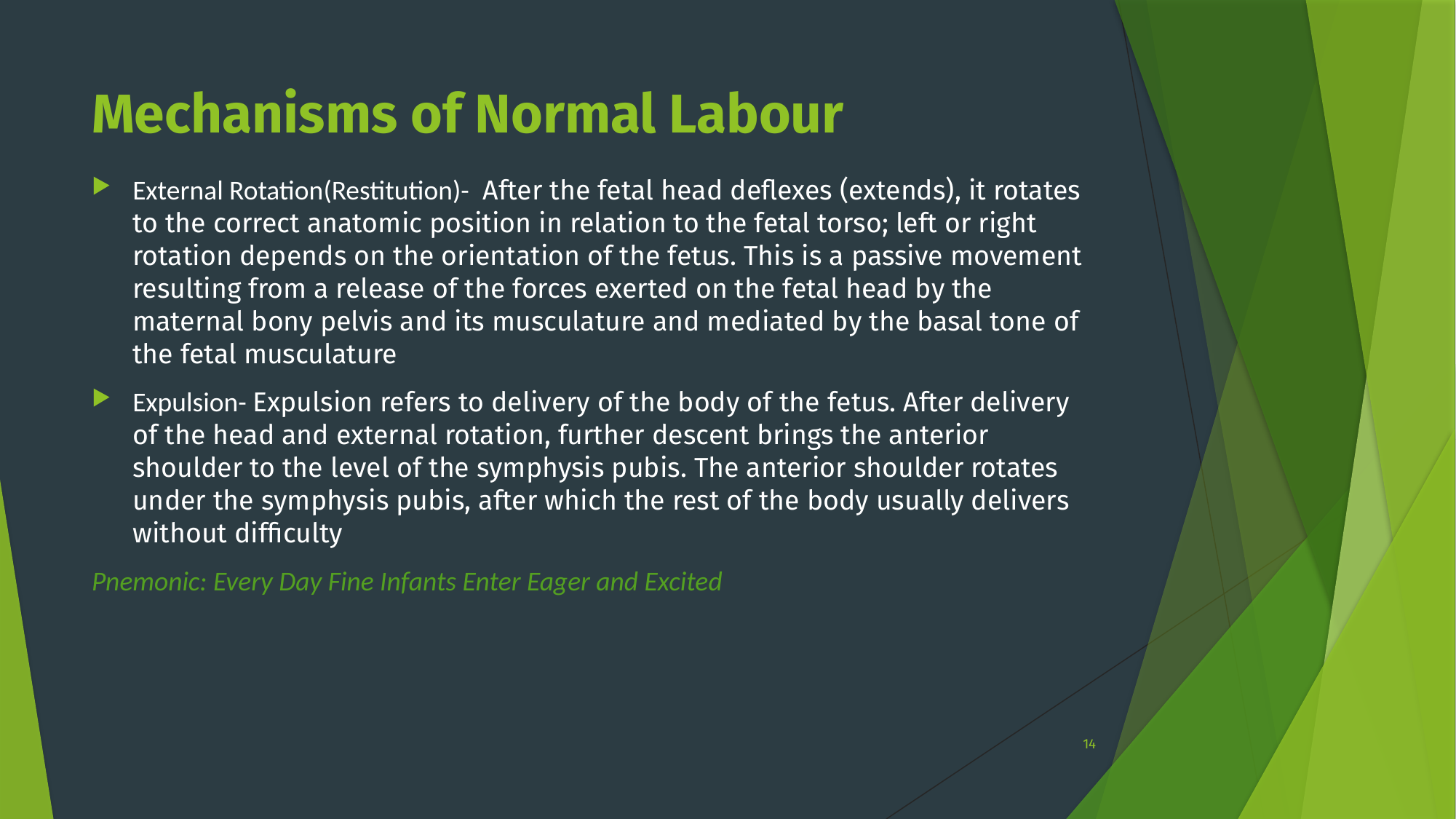

# Mechanisms of Normal Labour
External Rotation(Restitution)-  After the fetal head deflexes (extends), it rotates to the correct anatomic position in relation to the fetal torso; left or right rotation depends on the orientation of the fetus. This is a passive movement resulting from a release of the forces exerted on the fetal head by the maternal bony pelvis and its musculature and mediated by the basal tone of the fetal musculature
Expulsion- Expulsion refers to delivery of the body of the fetus. After delivery of the head and external rotation, further descent brings the anterior shoulder to the level of the symphysis pubis. The anterior shoulder rotates under the symphysis pubis, after which the rest of the body usually delivers without difficulty
Pnemonic: Every Day Fine Infants Enter Eager and Excited

14